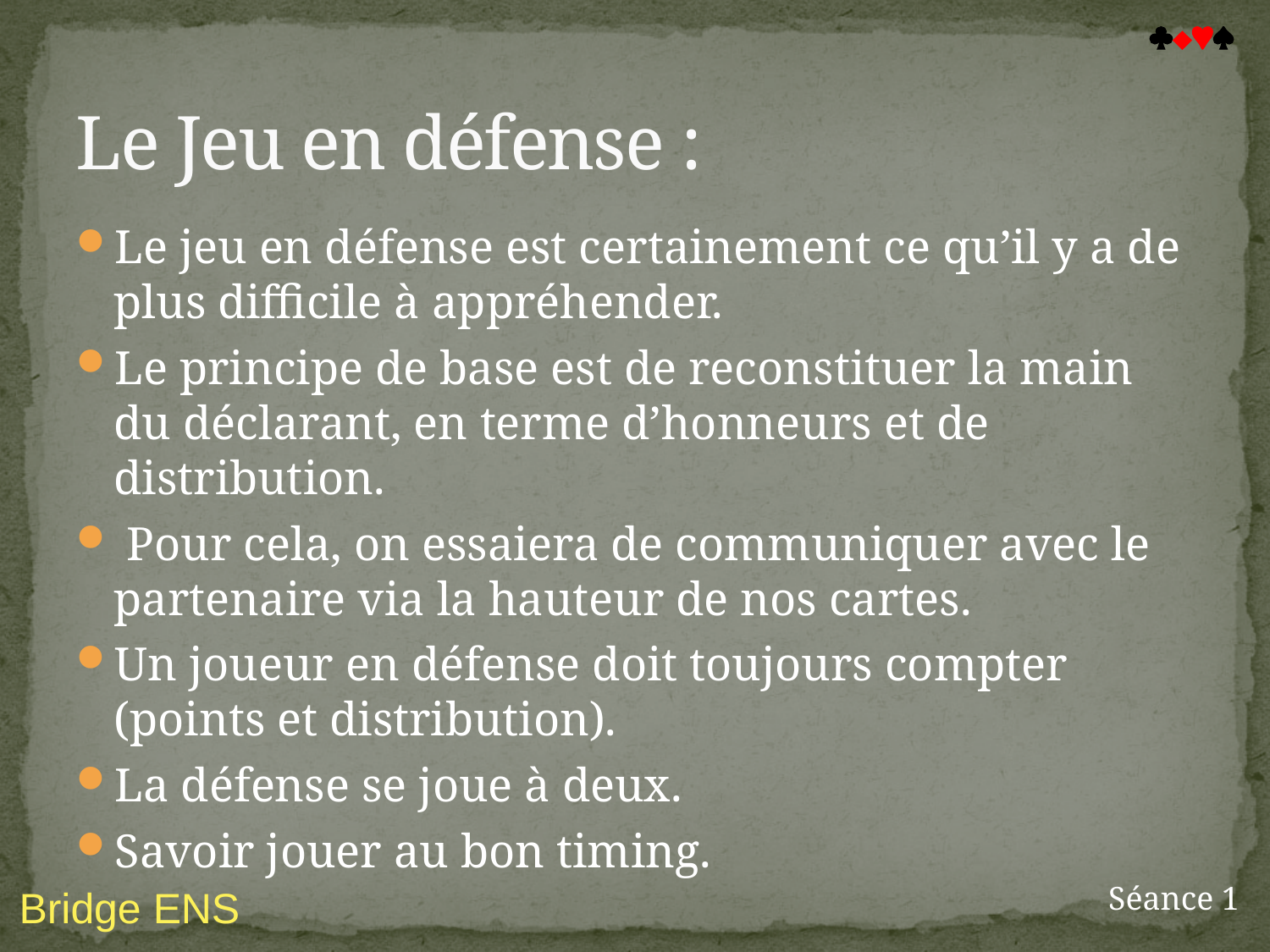

♣♦♥♠
# Le Jeu en défense :
Le jeu en défense est certainement ce qu’il y a de plus difficile à appréhender.
Le principe de base est de reconstituer la main du déclarant, en terme d’honneurs et de distribution.
 Pour cela, on essaiera de communiquer avec le partenaire via la hauteur de nos cartes.
Un joueur en défense doit toujours compter (points et distribution).
La défense se joue à deux.
Savoir jouer au bon timing.
Séance 1
Bridge ENS